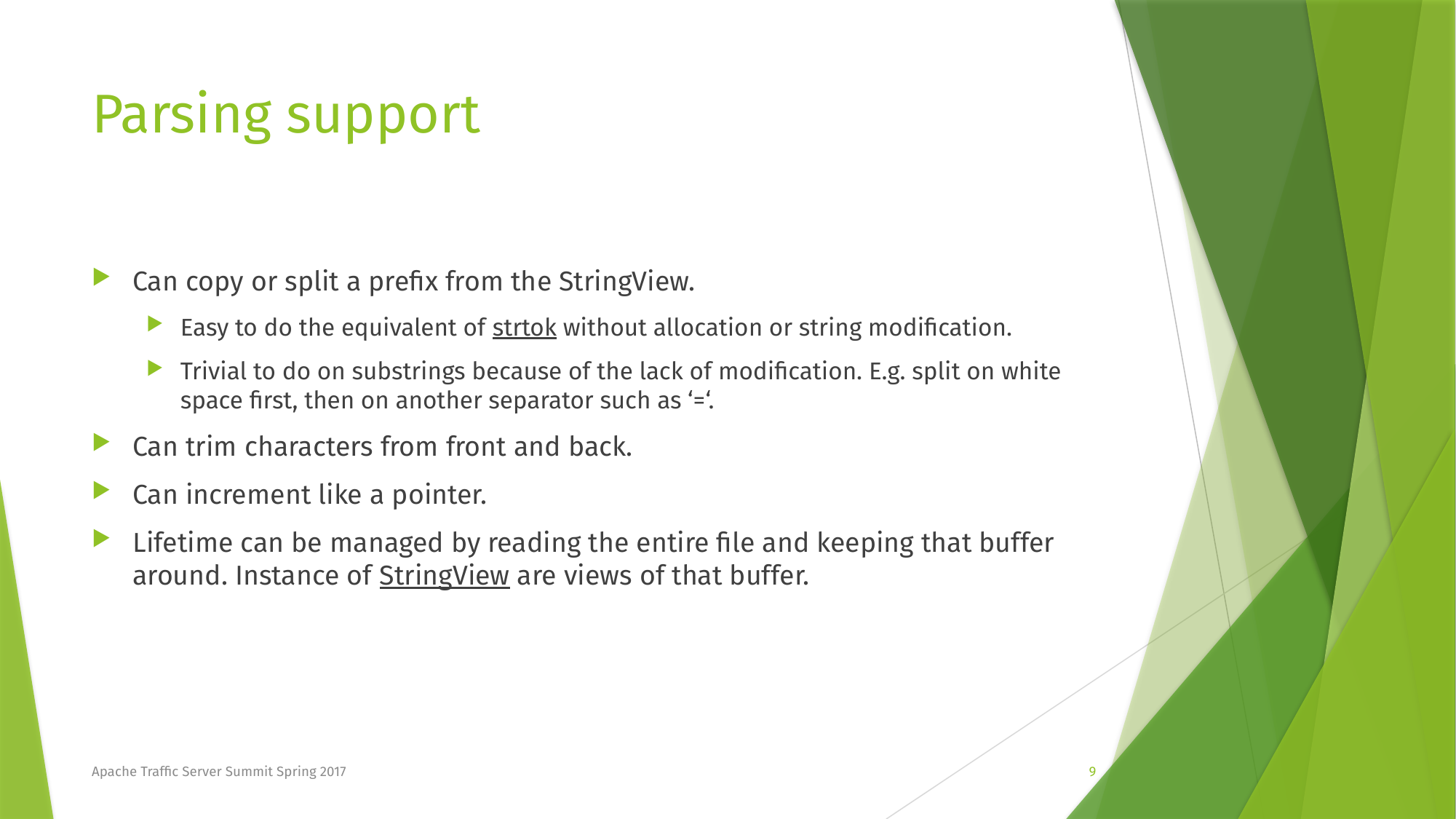

# Parsing support
Can copy or split a prefix from the StringView.
Easy to do the equivalent of strtok without allocation or string modification.
Trivial to do on substrings because of the lack of modification. E.g. split on white space first, then on another separator such as ‘=‘.
Can trim characters from front and back.
Can increment like a pointer.
Lifetime can be managed by reading the entire file and keeping that buffer around. Instance of StringView are views of that buffer.
9
Apache Traffic Server Summit Spring 2017